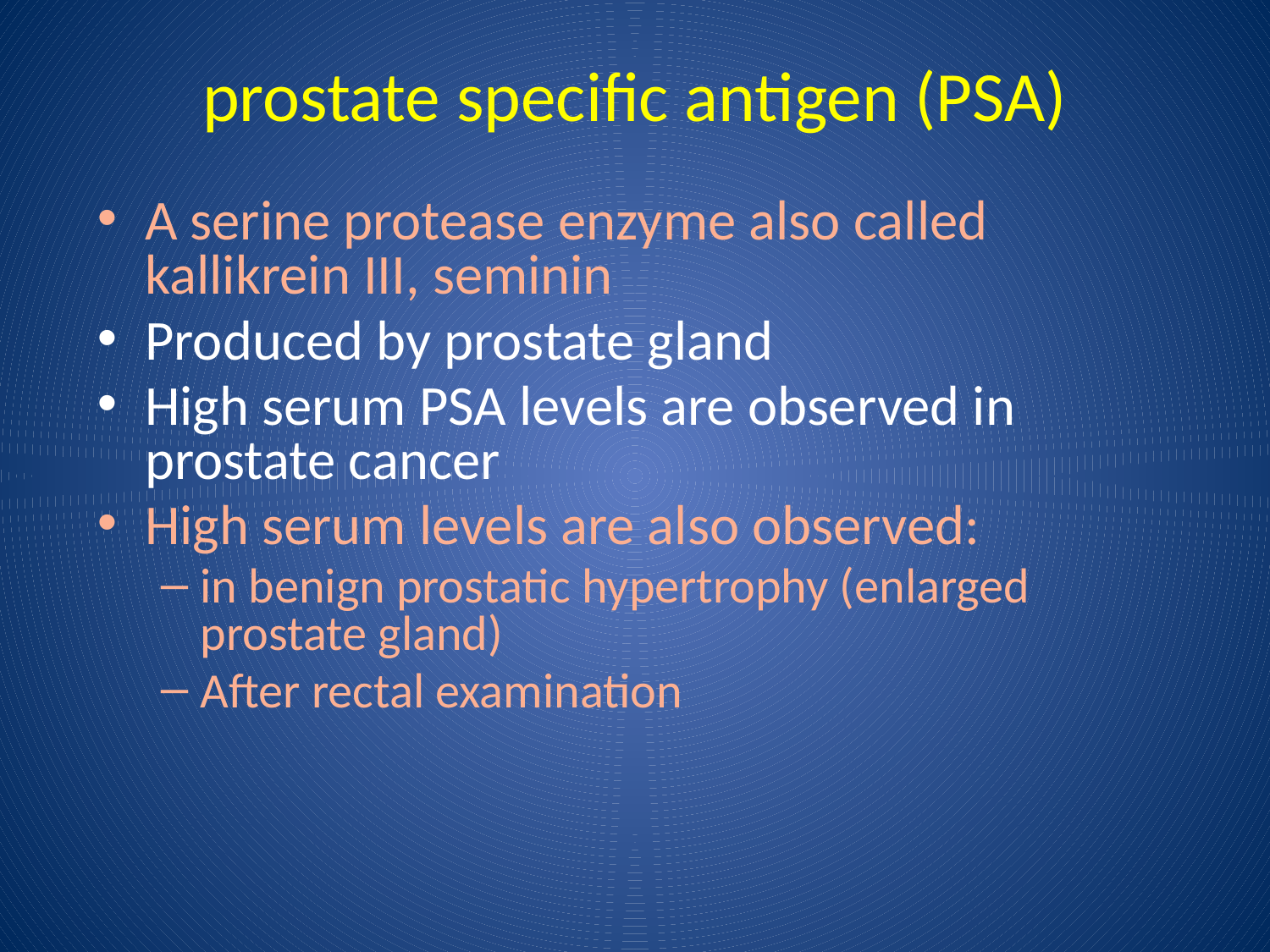

prostate specific antigen (PSA)
A serine protease enzyme also called kallikrein III, seminin
Produced by prostate gland
High serum PSA levels are observed in prostate cancer
High serum levels are also observed:
in benign prostatic hypertrophy (enlarged prostate gland)
After rectal examination